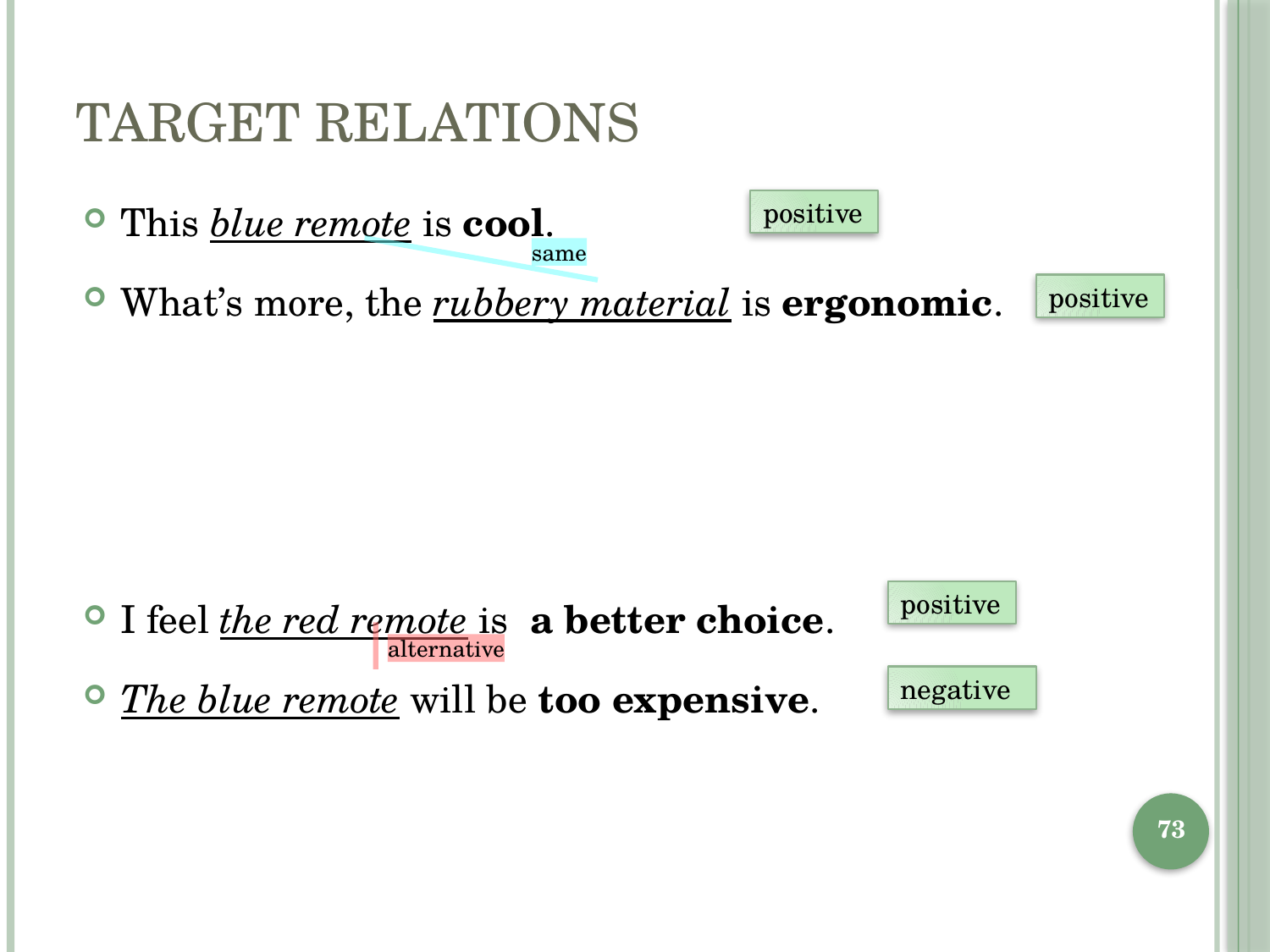

# Target relations
This blue remote is cool.
What’s more, the rubbery material is ergonomic.

I feel the red remote is  a better choice.
The blue remote will be too expensive.
positive

same
positive
positive

alternative
negative
73